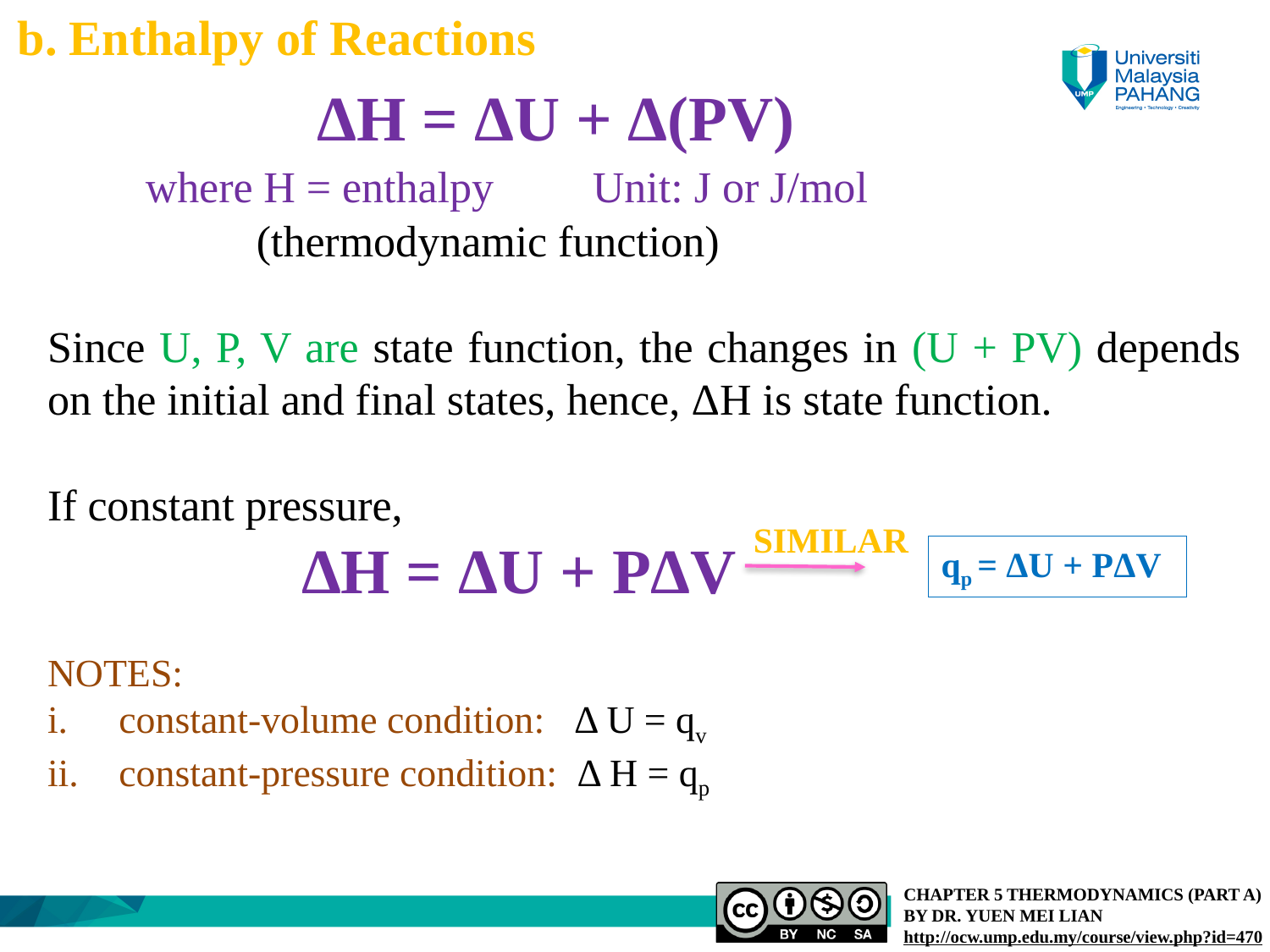

b. Enthalpy of Reactions
                 ΔH = ΔU + Δ(PV)
        where H = enthalpy         Unit: J or J/mol
                   (thermodynamic function)

Since U, P, V are state function, the changes in (U + PV) depends on the initial and final states, hence, ΔH is state function.

If constant pressure,
                    	ΔH = ΔU + PΔV

NOTES:
constant-volume condition:   Δ U = qv
constant-pressure condition:  Δ H = qp
SIMILAR
qp = ΔU + PΔV